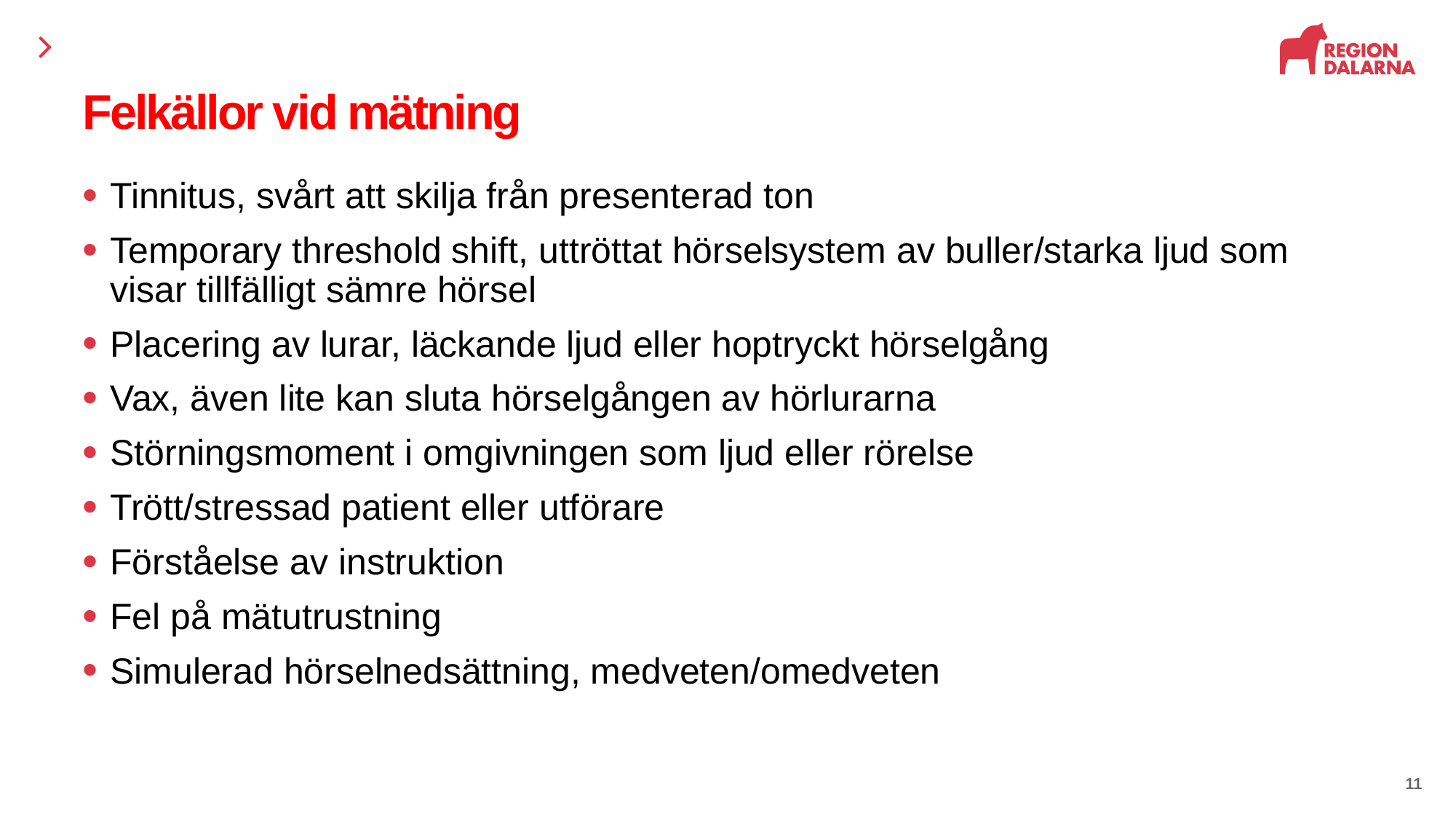

# Felkällor vid mätning
Tinnitus, svårt att skilja från presenterad ton
Temporary threshold shift, uttröttat hörselsystem av buller/starka ljud som visar tillfälligt sämre hörsel
Placering av lurar, läckande ljud eller hoptryckt hörselgång
Vax, även lite kan sluta hörselgången av hörlurarna
Störningsmoment i omgivningen som ljud eller rörelse
Trött/stressad patient eller utförare
Förståelse av instruktion
Fel på mätutrustning
Simulerad hörselnedsättning, medveten/omedveten